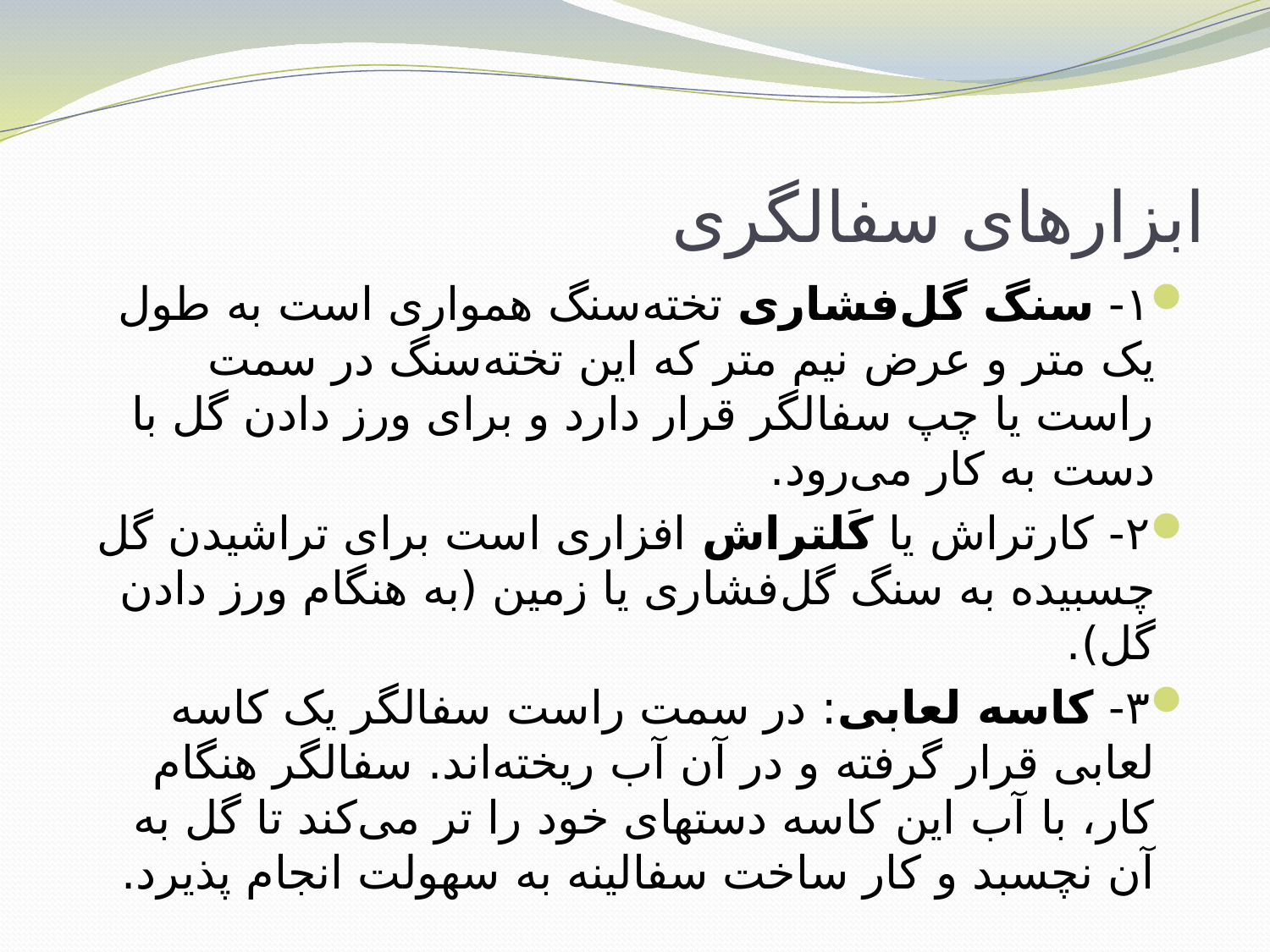

# ابزارهای سفالگری
۱- سنگ گل‌فشاری تخته‌سنگ همواری است به طول یک متر و عرض نیم متر که این تخته‌سنگ در سمت راست یا چپ سفالگر قرار دارد و برای ورز دادن گل با دست به کار می‌رود.
۲- کارتراش یا کَلتراش افزاری است برای تراشیدن گل چسبیده به سنگ گل‌فشاری یا زمین (به هنگام ورز دادن گل).
۳- کاسه لعابی: در سمت راست سفالگر یک کاسه لعابی قرار گرفته و در آن آب ریخته‌اند. سفالگر هنگام کار، با آب این کاسه دستهای خود را تر می‌کند تا گل به آن نچسبد و کار ساخت سفالینه به سهولت انجام پذیرد.